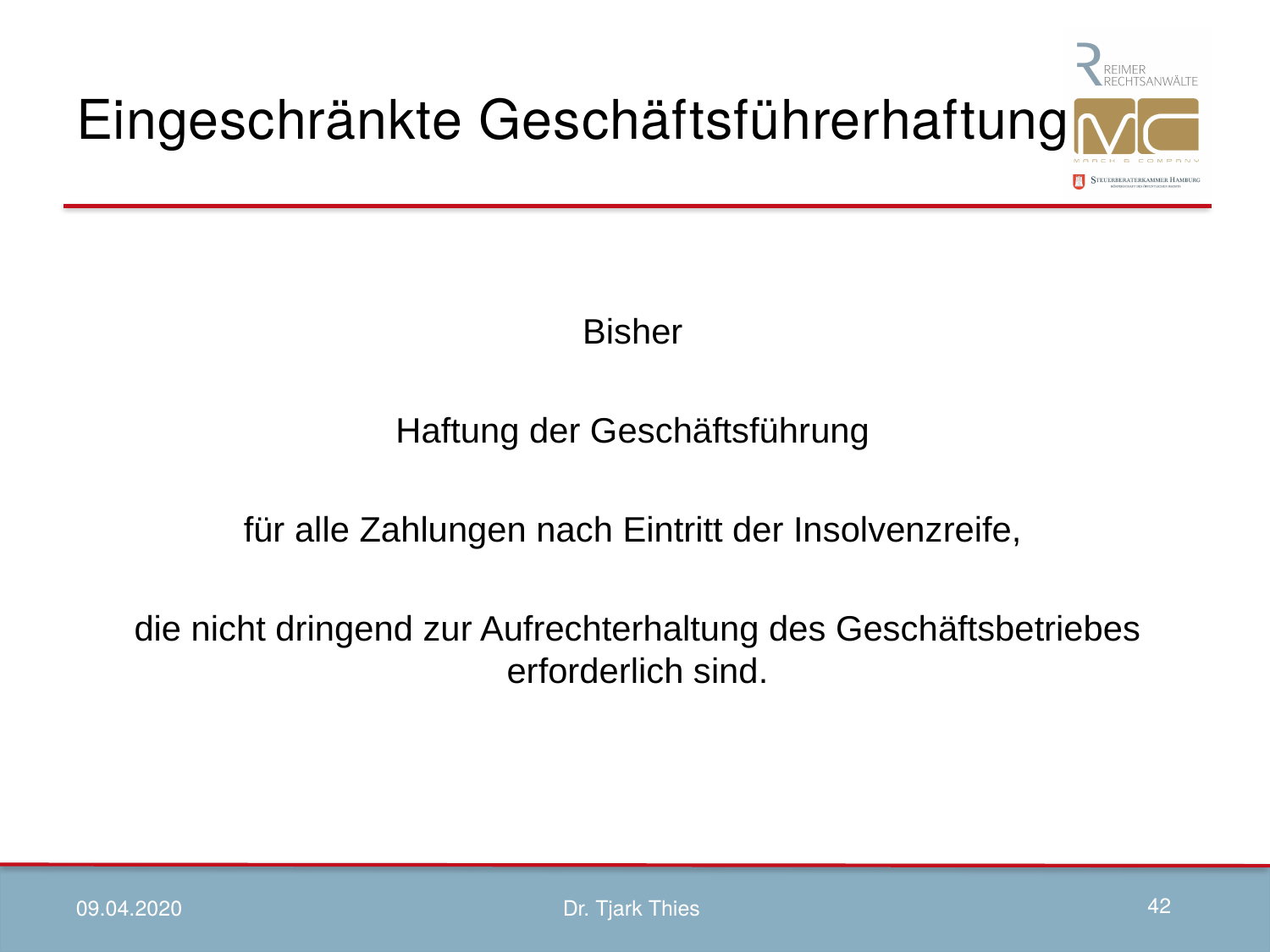

# Eingeschränkte Geschäftsführerhaftung

Bisher

Haftung der Geschäftsführung

für alle Zahlungen nach Eintritt der Insolvenzreife,

die nicht dringend zur Aufrechterhaltung des Geschäftsbetriebes erforderlich sind.

09.04.2020
42
Dr. Tjark Thies